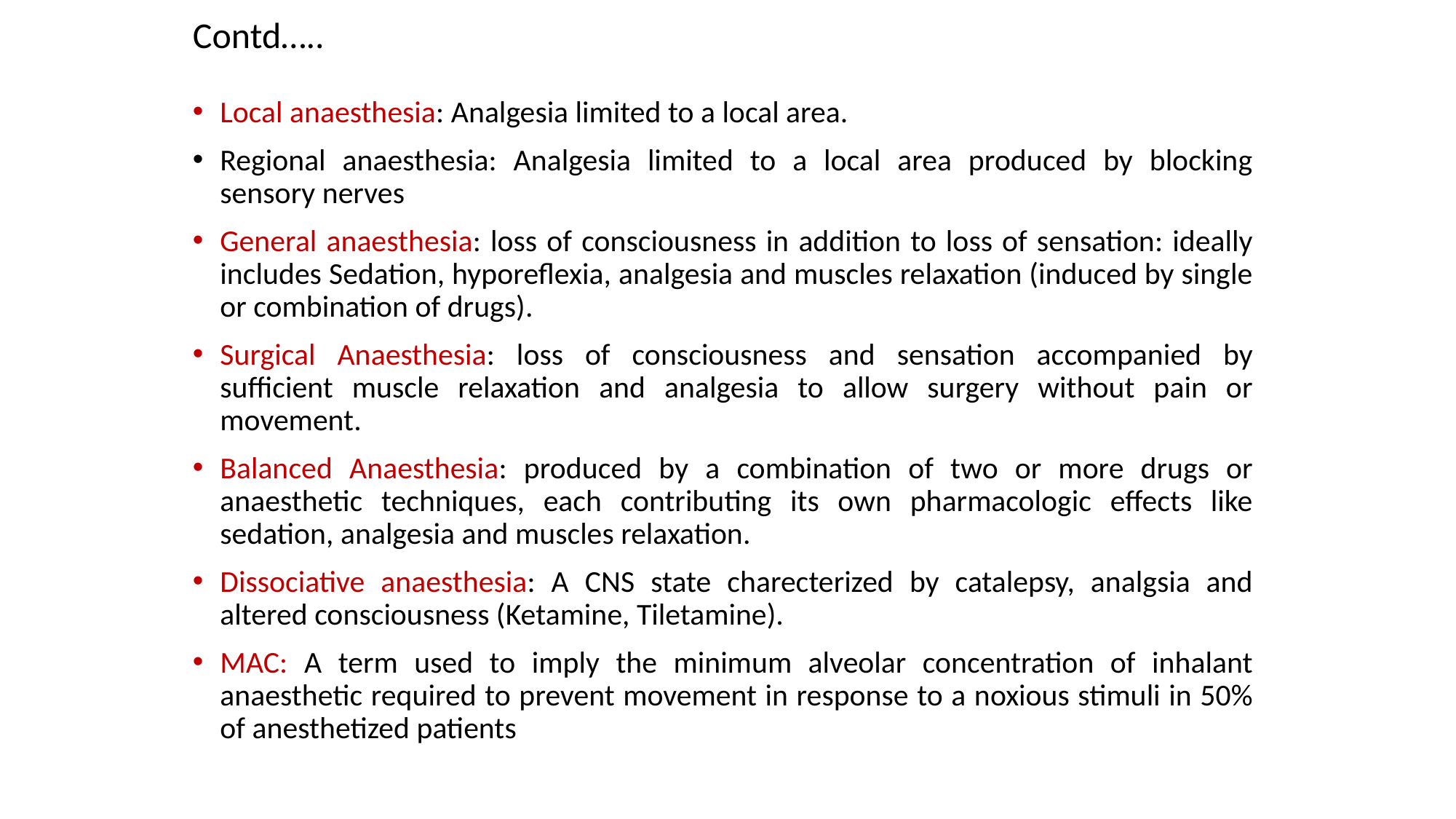

# Contd…..
Local anaesthesia: Analgesia limited to a local area.
Regional anaesthesia: Analgesia limited to a local area produced by blocking sensory nerves
General anaesthesia: loss of consciousness in addition to loss of sensation: ideally includes Sedation, hyporeflexia, analgesia and muscles relaxation (induced by single or combination of drugs).
Surgical Anaesthesia: loss of consciousness and sensation accompanied by sufficient muscle relaxation and analgesia to allow surgery without pain or movement.
Balanced Anaesthesia: produced by a combination of two or more drugs or anaesthetic techniques, each contributing its own pharmacologic effects like sedation, analgesia and muscles relaxation.
Dissociative anaesthesia: A CNS state charecterized by catalepsy, analgsia and altered consciousness (Ketamine, Tiletamine).
MAC: A term used to imply the minimum alveolar concentration of inhalant anaesthetic required to prevent movement in response to a noxious stimuli in 50% of anesthetized patients